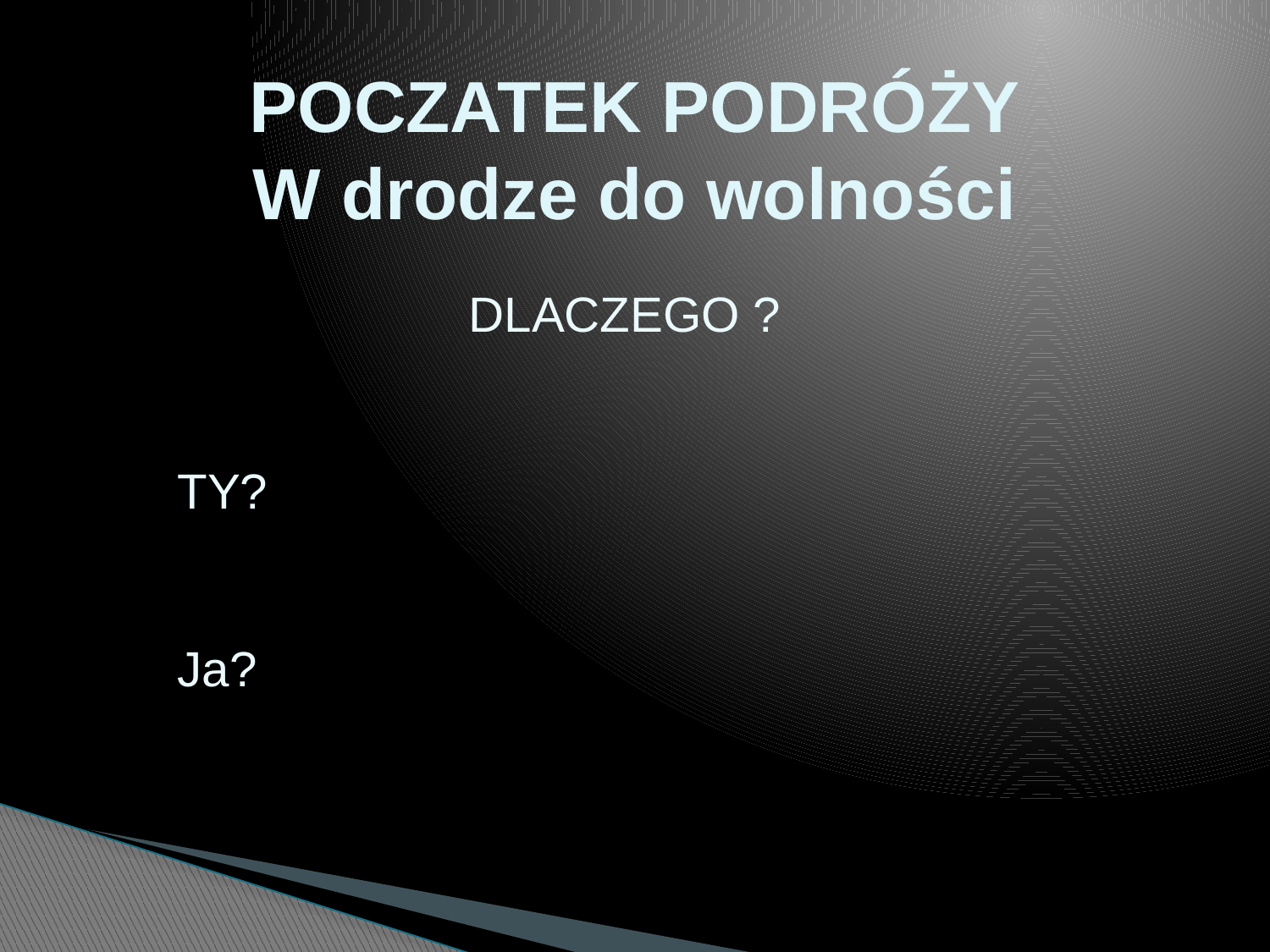

# POCZATEK PODRÓŻY W drodze do wolności
DLACZEGO ?

TY?

Ja?